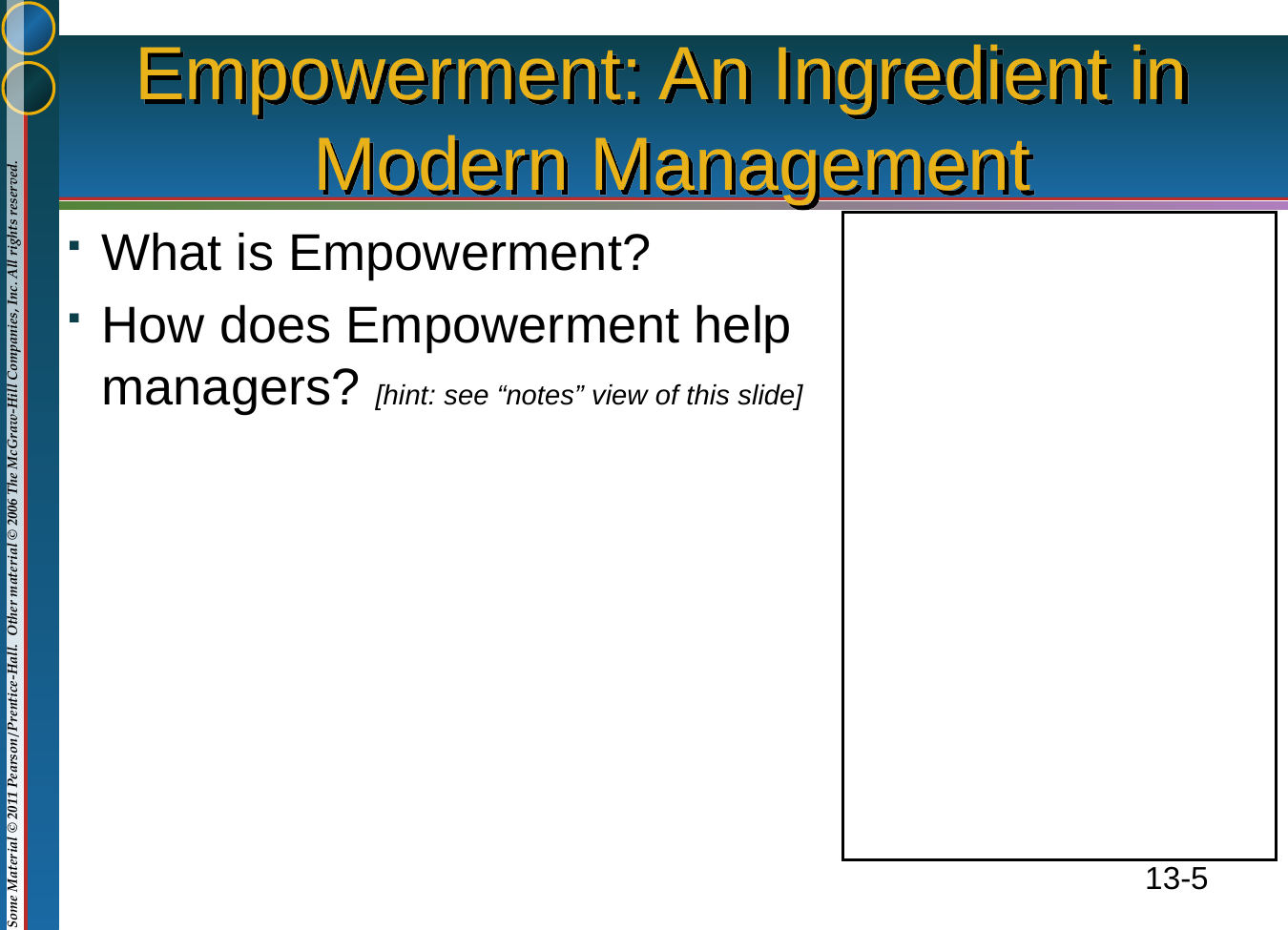

# Empowerment: An Ingredient in Modern Management
What is Empowerment?
How does Empowerment help managers? [hint: see “notes” view of this slide]